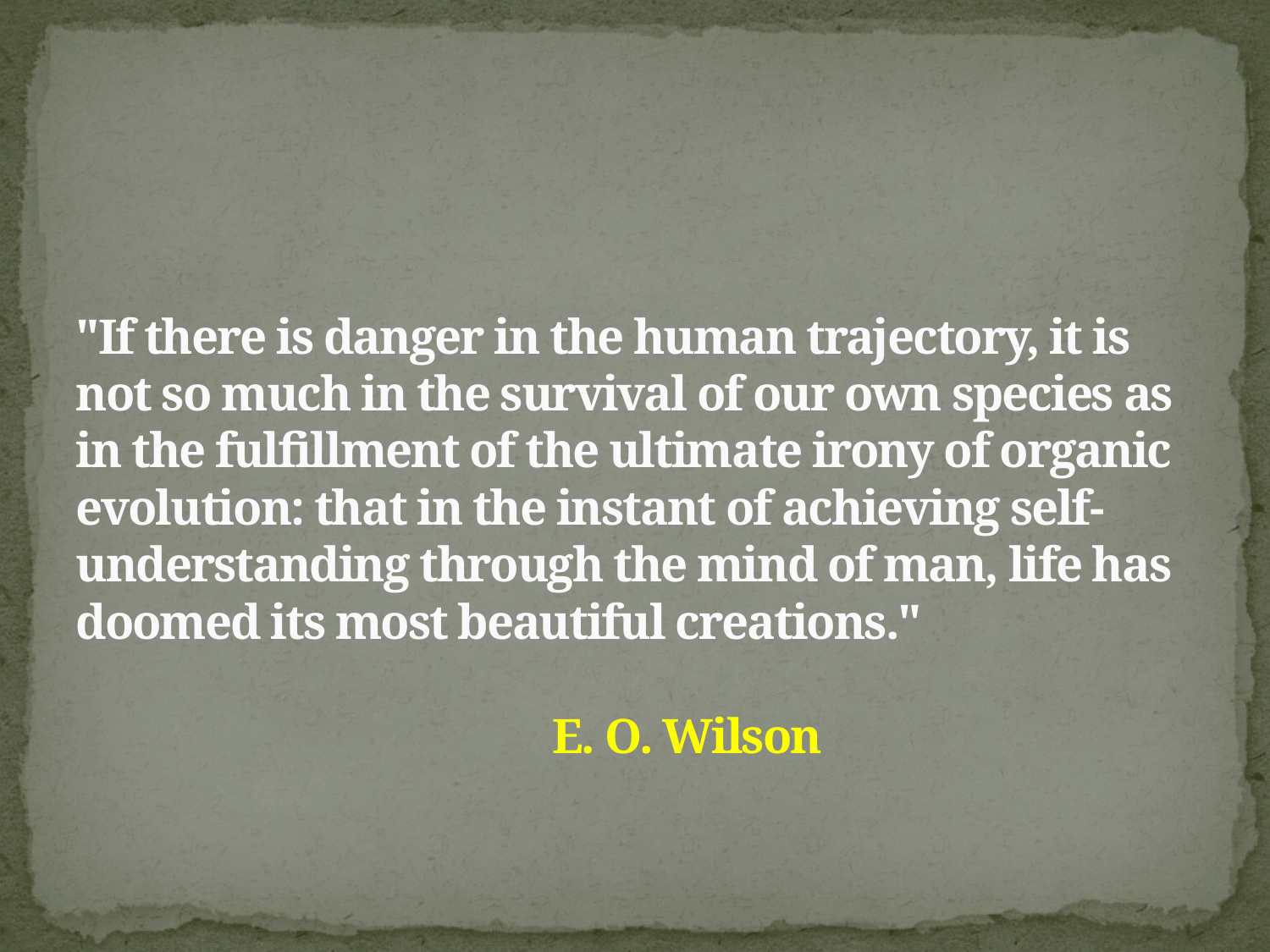

# "If there is danger in the human trajectory, it is not so much in the survival of our own species as in the fulfillment of the ultimate irony of organic evolution: that in the instant of achieving self-understanding through the mind of man, life has doomed its most beautiful creations." E. O. Wilson